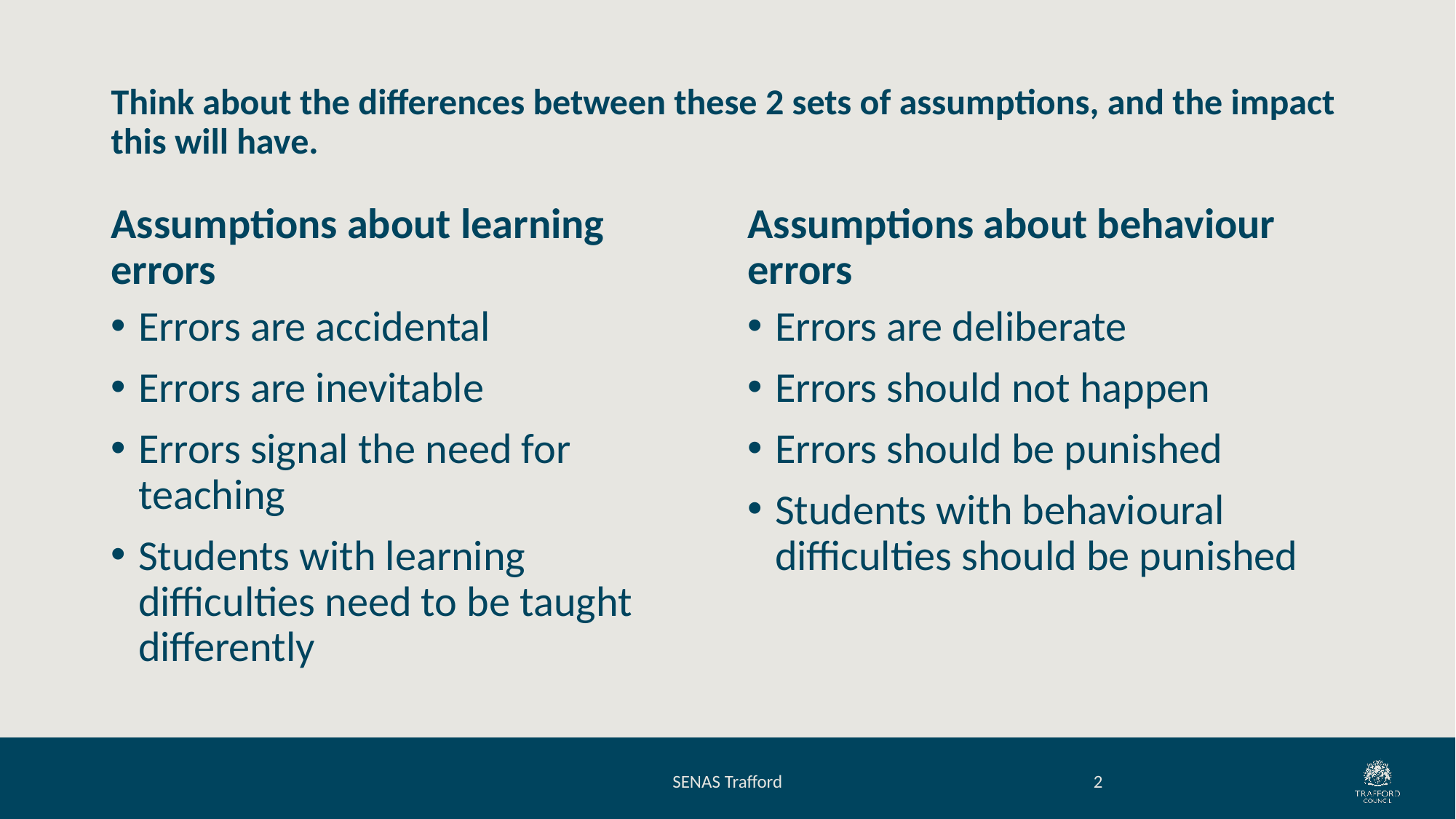

# Think about the differences between these 2 sets of assumptions, and the impact this will have.
Assumptions about learning errors
Assumptions about behaviour errors
Errors are accidental
Errors are inevitable
Errors signal the need for teaching
Students with learning difficulties need to be taught differently
Errors are deliberate
Errors should not happen
Errors should be punished
Students with behavioural difficulties should be punished
SENAS Trafford
2